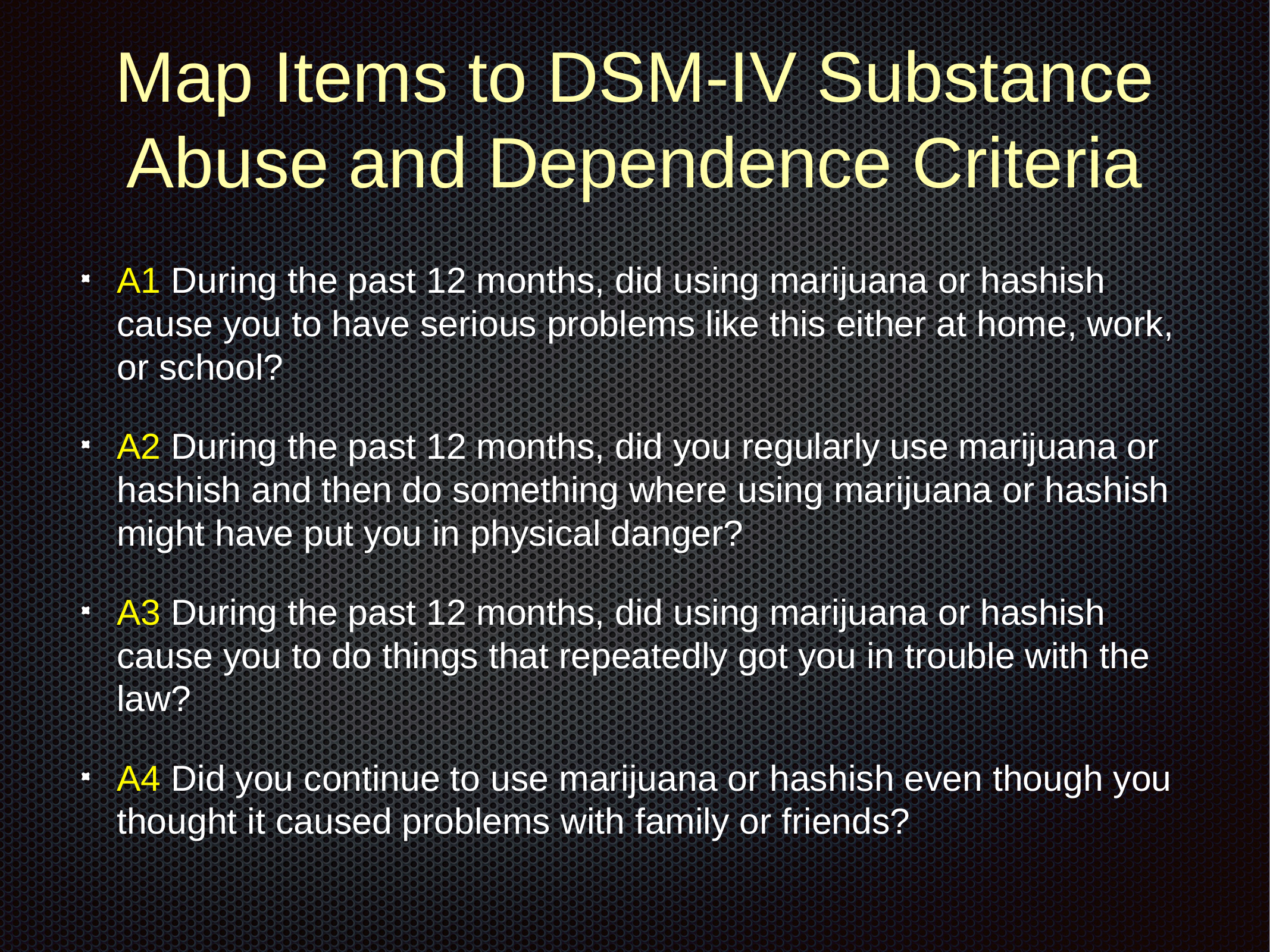

# Map Items to DSM-IV Substance Abuse and Dependence Criteria
A1 During the past 12 months, did using marijuana or hashish cause you to have serious problems like this either at home, work, or school?
A2 During the past 12 months, did you regularly use marijuana or hashish and then do something where using marijuana or hashish might have put you in physical danger?
A3 During the past 12 months, did using marijuana or hashish cause you to do things that repeatedly got you in trouble with the law?
A4 Did you continue to use marijuana or hashish even though you thought it caused problems with family or friends?